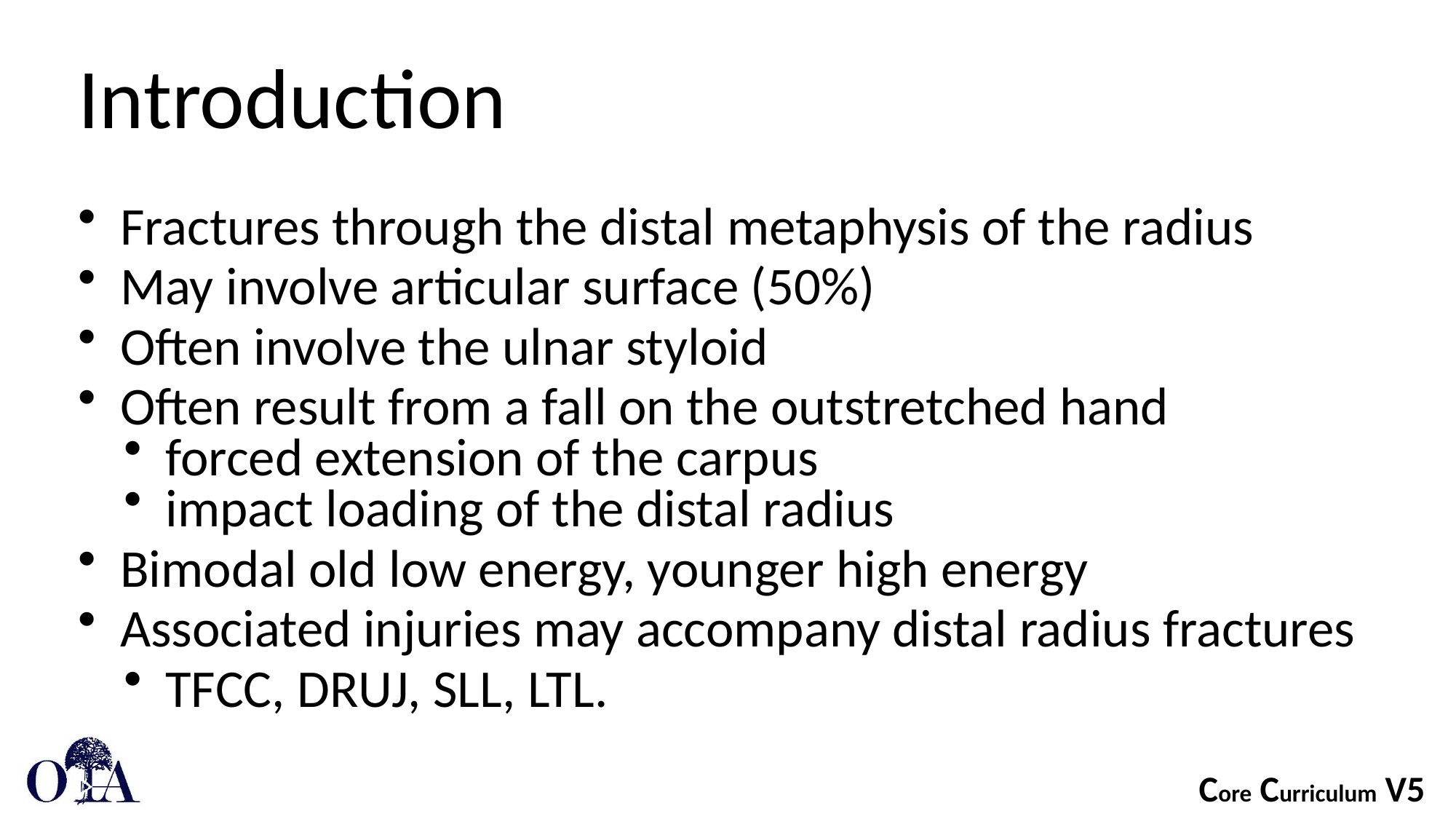

Introduction

Fractures through the distal metaphysis of the radius
May involve articular surface (50%)
Often involve the ulnar styloid
Often result from a fall on the outstretched hand
forced extension of the carpus
impact loading of the distal radius
Bimodal old low energy, younger high energy
Associated injuries may accompany distal radius fractures
TFCC, DRUJ, SLL, LTL.